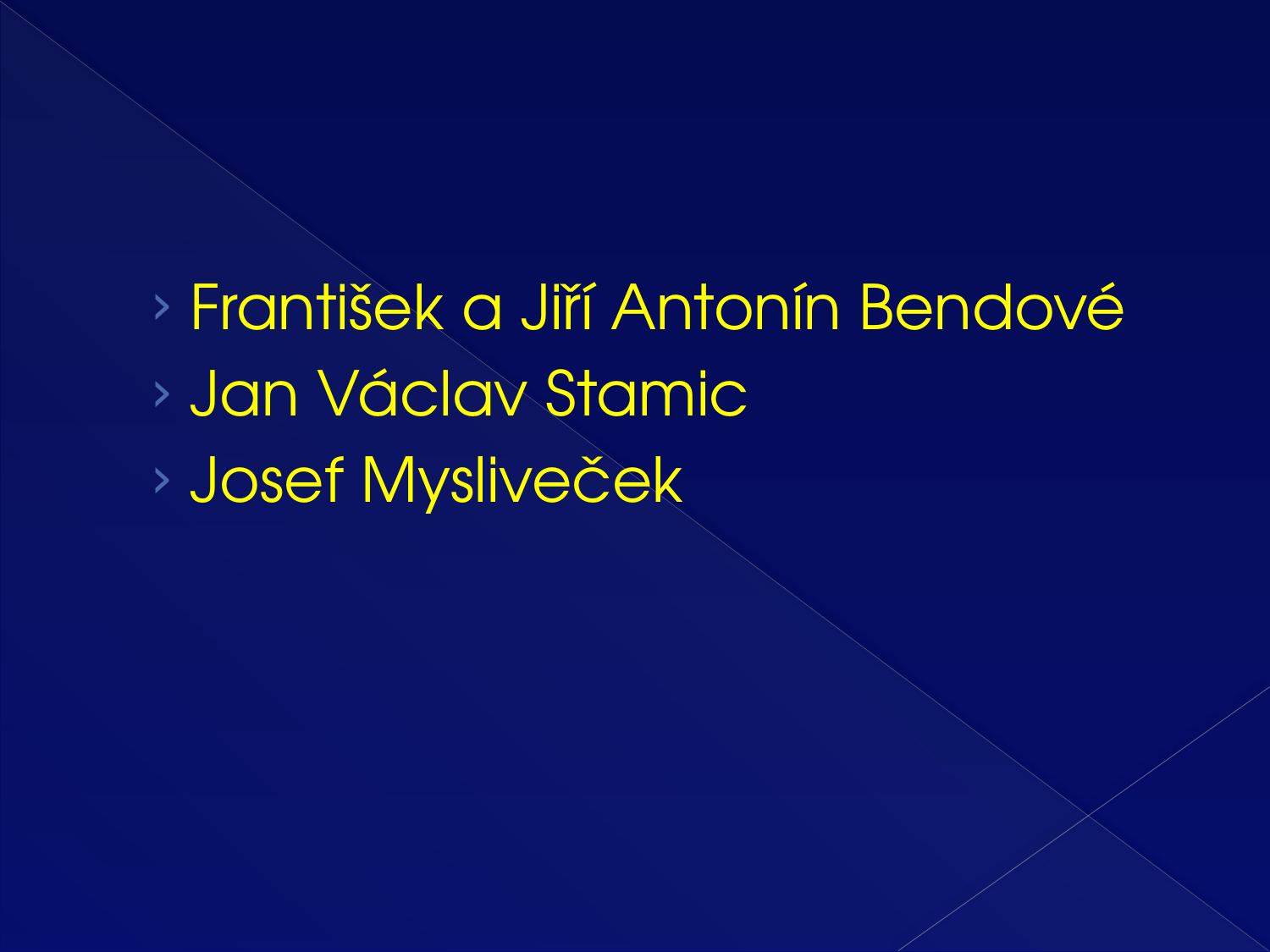

#
František a Jiří Antonín Bendové
Jan Václav Stamic
Josef Mysliveček